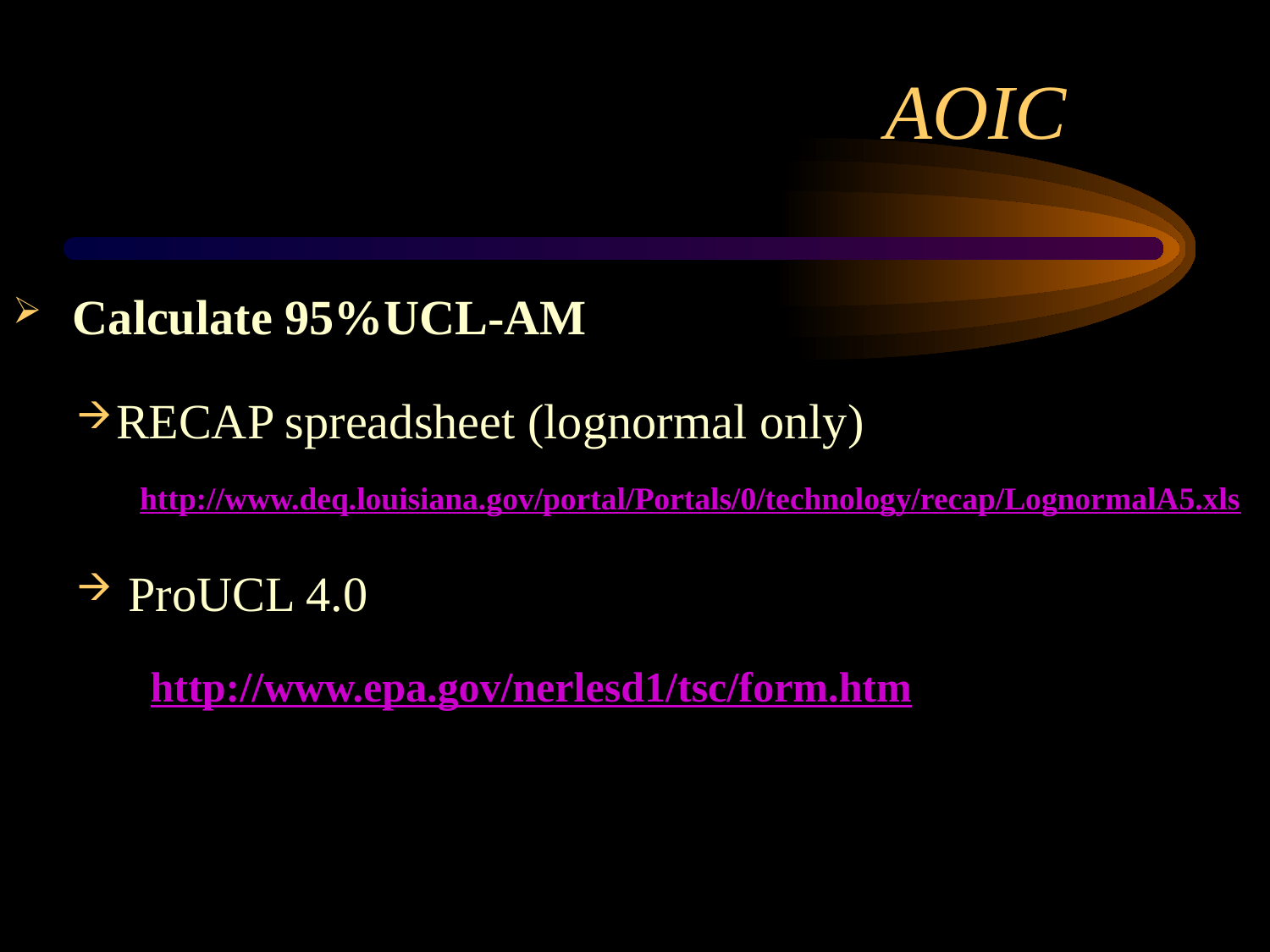

# AOIC
 Calculate 95%UCL-AM
RECAP spreadsheet (lognormal only)
http://www.deq.louisiana.gov/portal/Portals/0/technology/recap/LognormalA5.xls
 ProUCL 4.0
 http://www.epa.gov/nerlesd1/tsc/form.htm